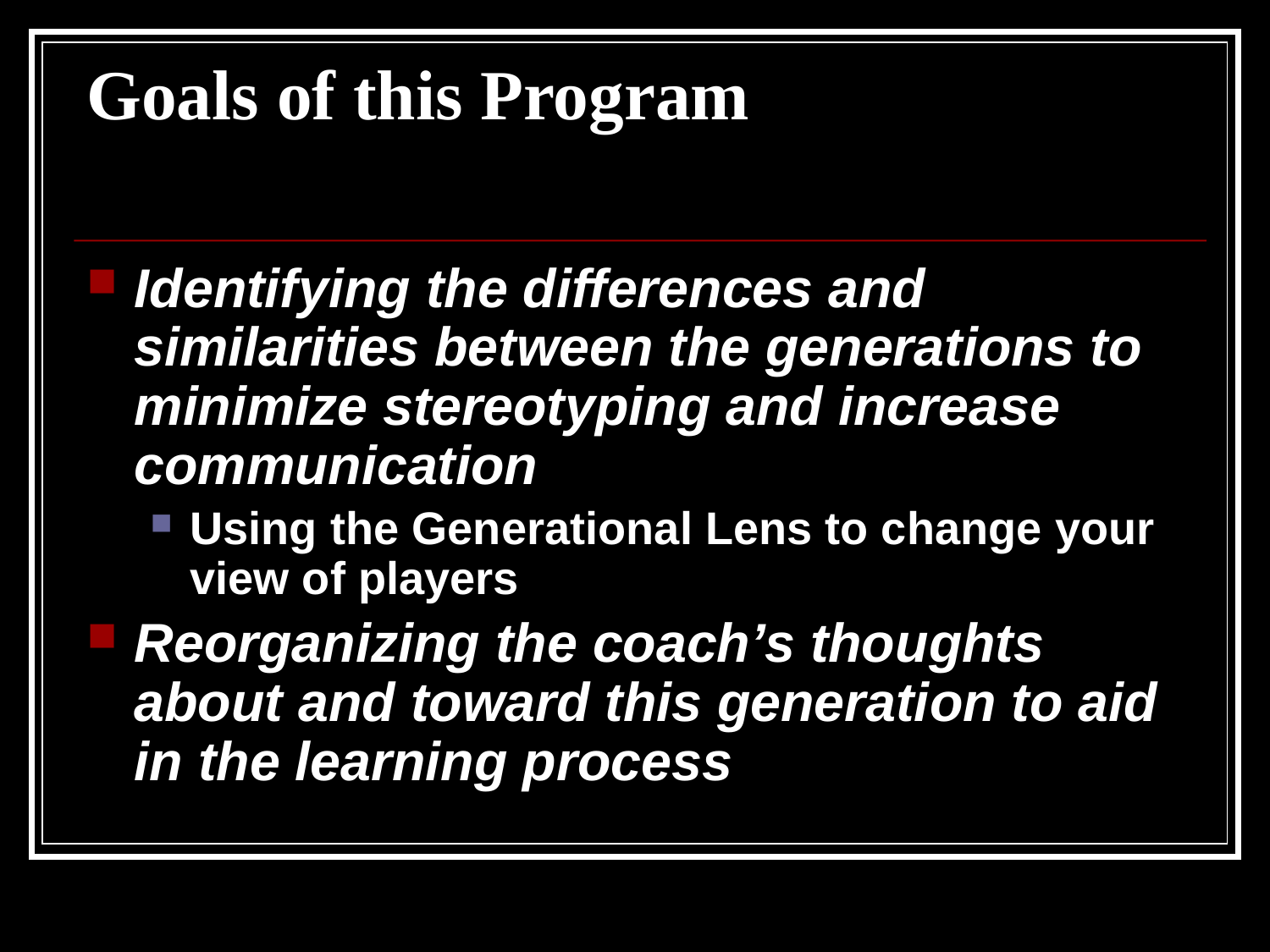

# Goals of this Program
Identifying the differences and similarities between the generations to minimize stereotyping and increase communication
Using the Generational Lens to change your view of players
Reorganizing the coach’s thoughts about and toward this generation to aid in the learning process